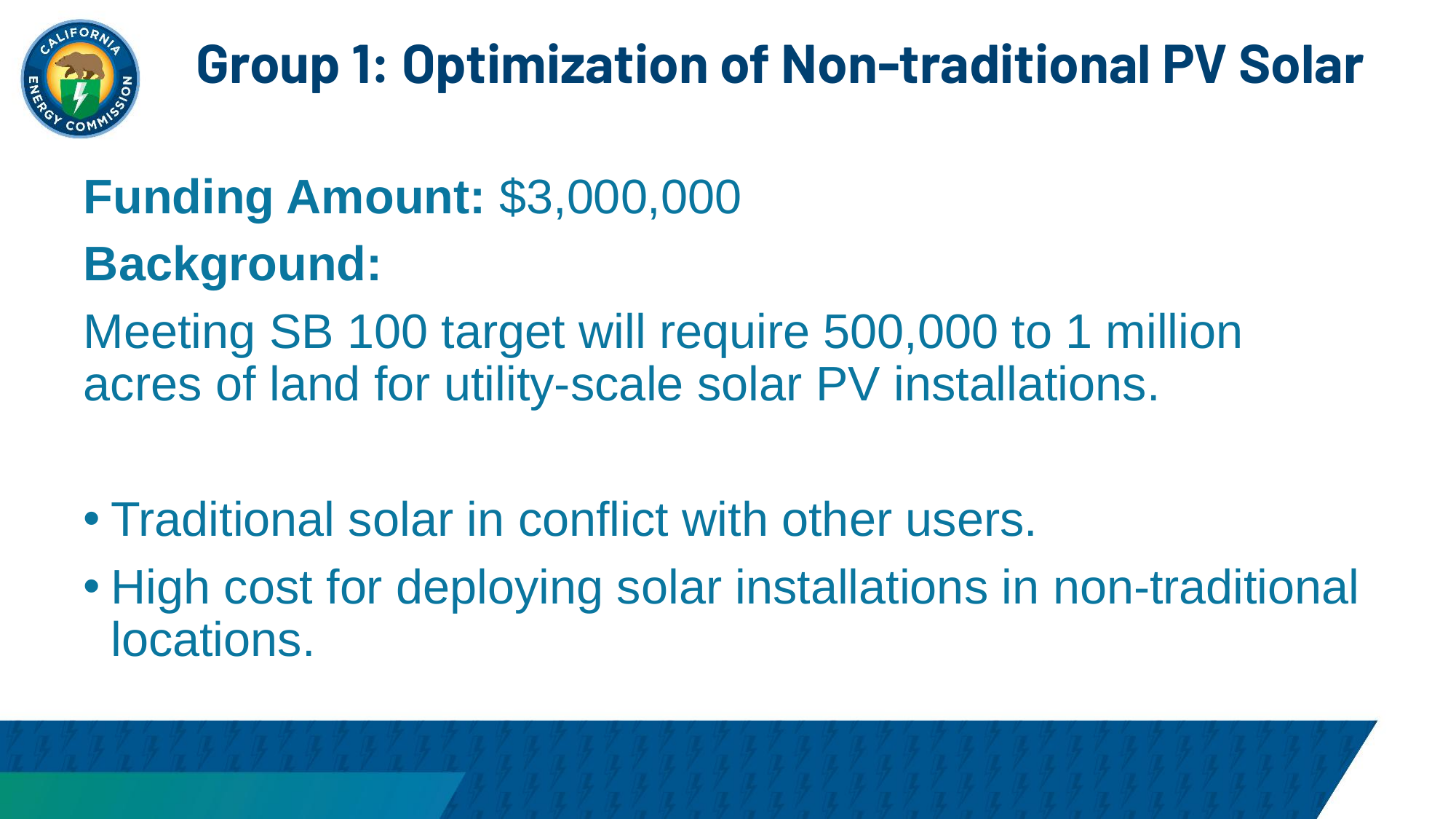

Group 1: Optimization of Non-traditional PV Solar
Funding Amount: $3,000,000
Background:
Meeting SB 100 target will require 500,000 to 1 million acres of land for utility-scale solar PV installations.

Traditional solar in conflict with other users.
High cost for deploying solar installations in non-traditional locations.